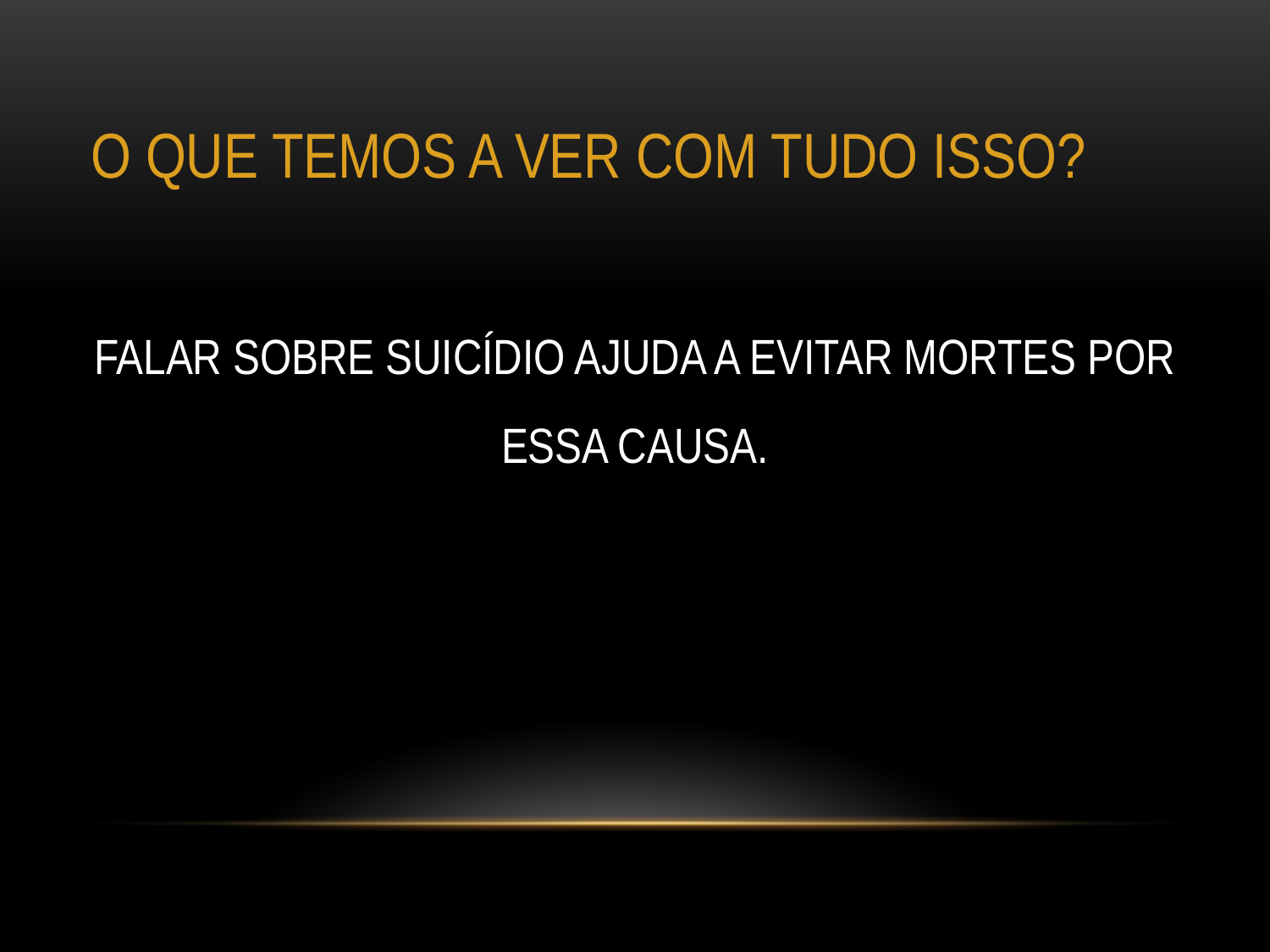

# O QUE TEMOS A VER COM TUDO ISSO?

FALAR SOBRE SUICÍDIO AJUDA A EVITAR MORTES POR ESSA CAUSA.